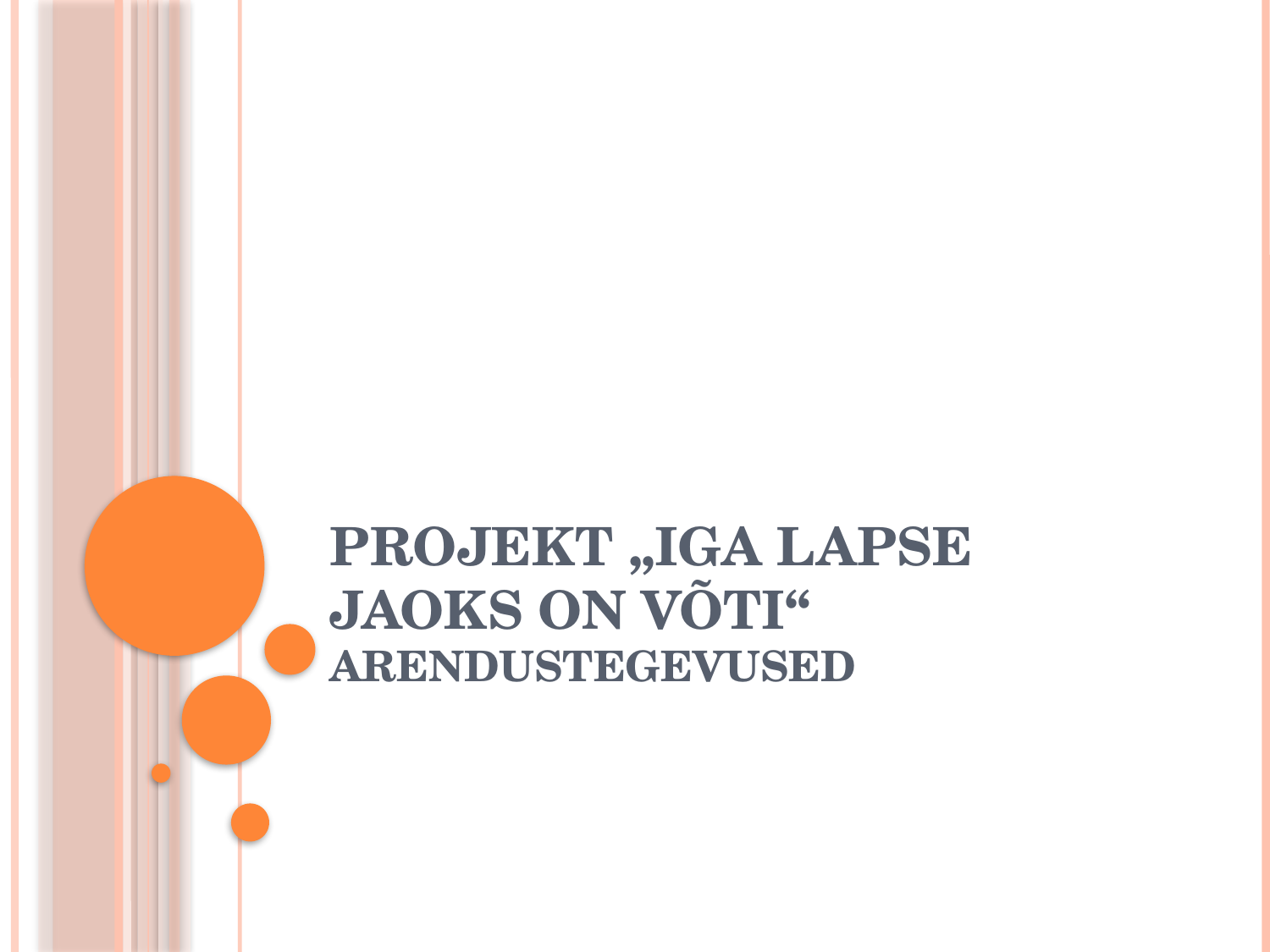

# Projekt „Iga lapse jaoks on võti“ ARENDUSTEGEVUSED